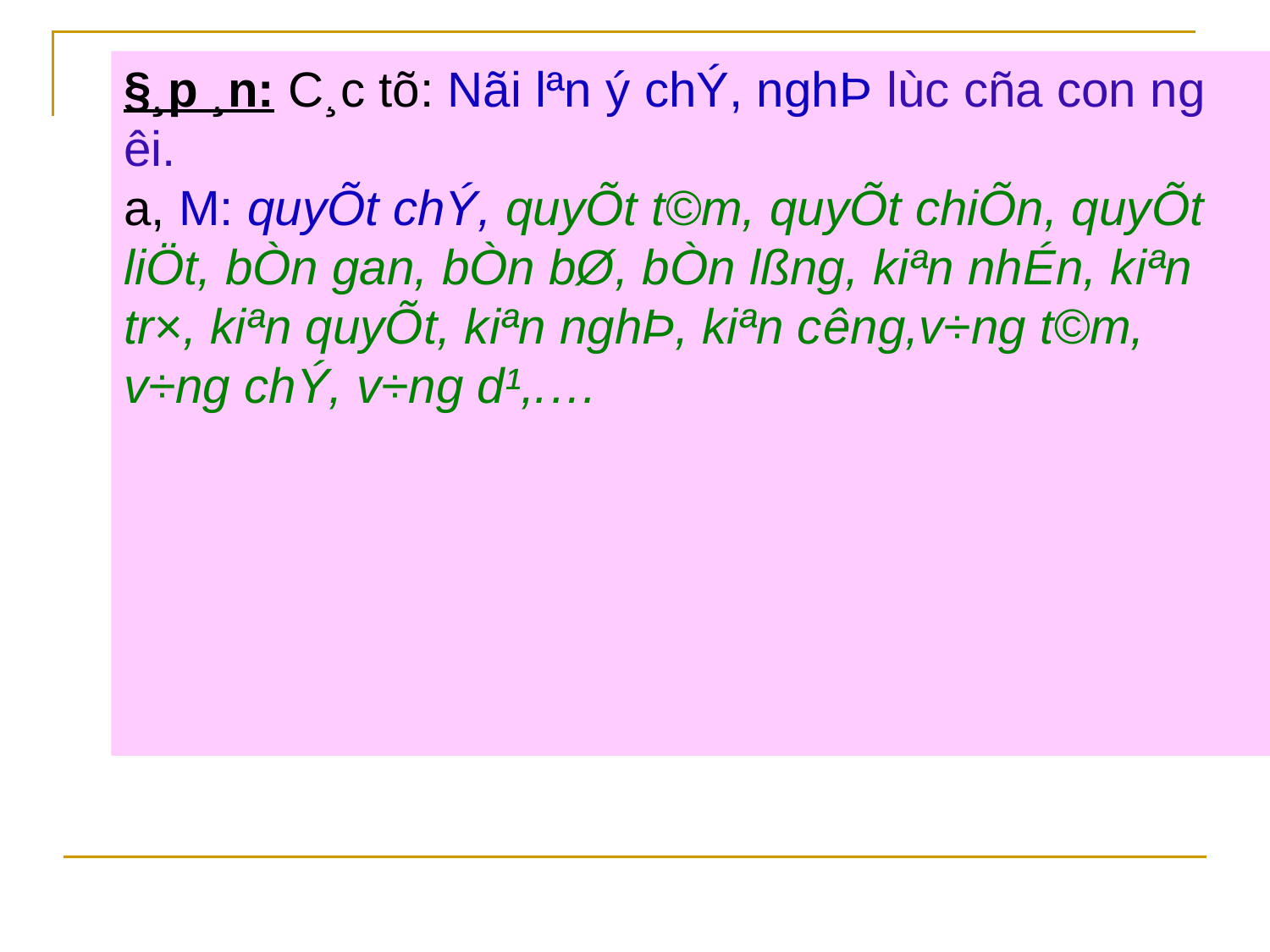

# §¸p ¸n: C¸c tõ: Nãi lªn ý chÝ, nghÞ lùc cña con ng­êi. a, M: quyÕt chÝ, quyÕt t©m, quyÕt chiÕn, quyÕt liÖt, bÒn gan, bÒn bØ, bÒn lßng, kiªn nhÉn, kiªn tr×, kiªn quyÕt, kiªn nghÞ, kiªn c­êng,v÷ng t©m, v÷ng chÝ, v÷ng d¹,.…